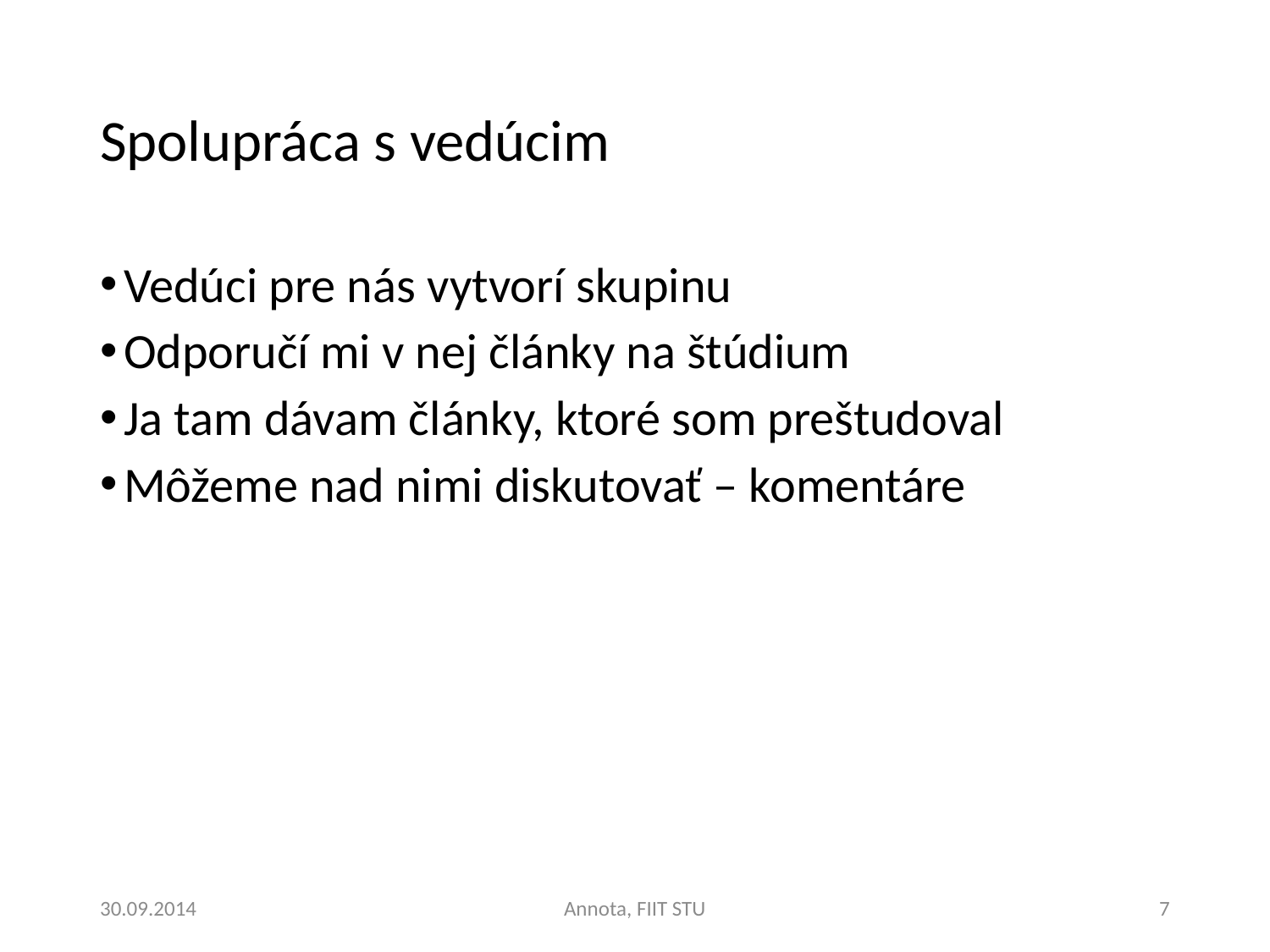

# Spolupráca s vedúcim
Vedúci pre nás vytvorí skupinu
Odporučí mi v nej články na štúdium
Ja tam dávam články, ktoré som preštudoval
Môžeme nad nimi diskutovať – komentáre
30.09.2014
Annota, FIIT STU
7